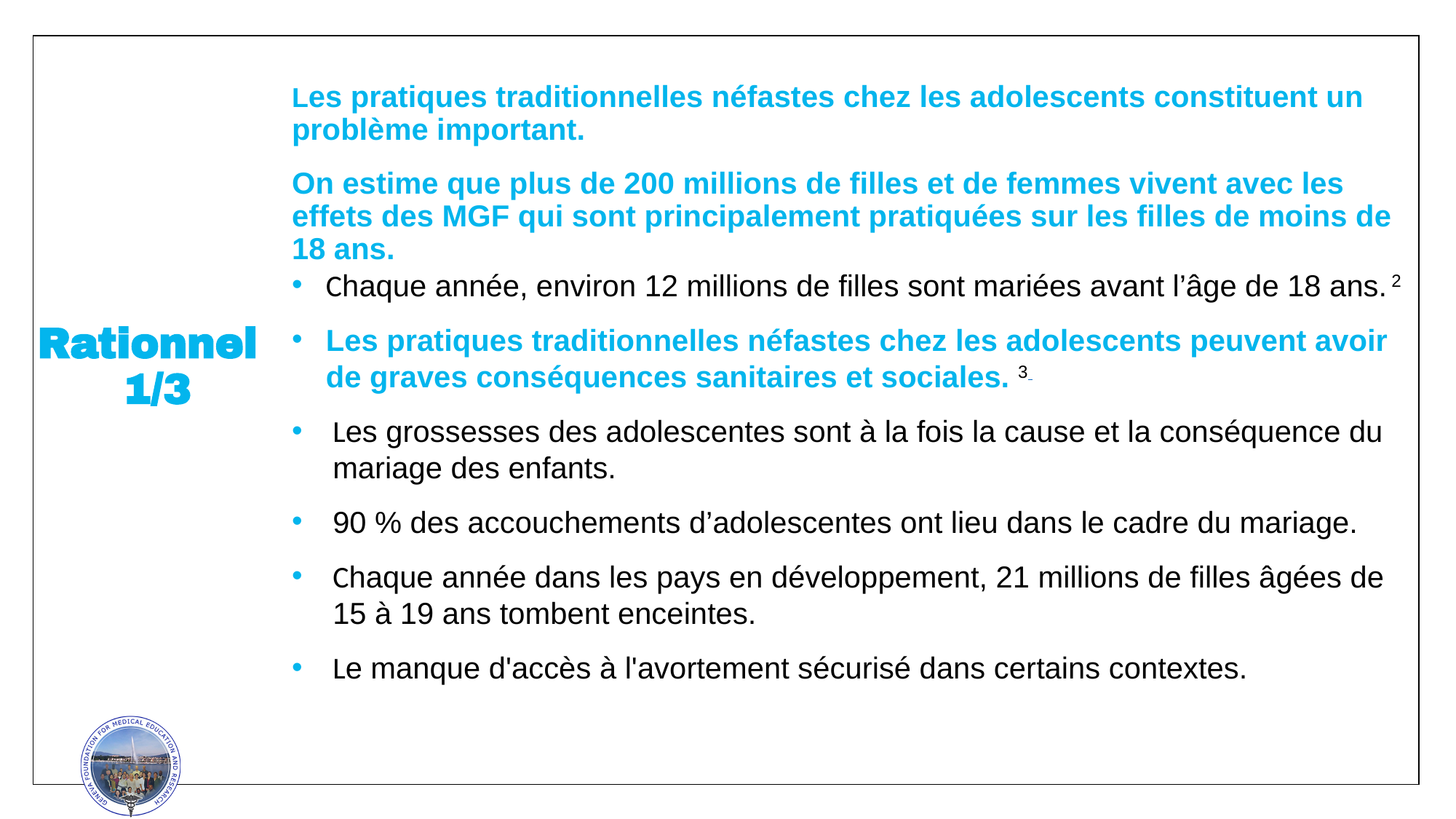

Les pratiques traditionnelles néfastes chez les adolescents constituent un problème important.
On estime que plus de 200 millions de filles et de femmes vivent avec les effets des MGF qui sont principalement pratiquées sur les filles de moins de 18 ans.
Chaque année, environ 12 millions de filles sont mariées avant l’âge de 18 ans. 2
Les pratiques traditionnelles néfastes chez les adolescents peuvent avoir de graves conséquences sanitaires et sociales. 3
Les grossesses des adolescentes sont à la fois la cause et la conséquence du mariage des enfants.
90 % des accouchements d’adolescentes ont lieu dans le cadre du mariage.
Chaque année dans les pays en développement, 21 millions de filles âgées de 15 à 19 ans tombent enceintes.
Le manque d'accès à l'avortement sécurisé dans certains contextes.
Rationnel
1/3